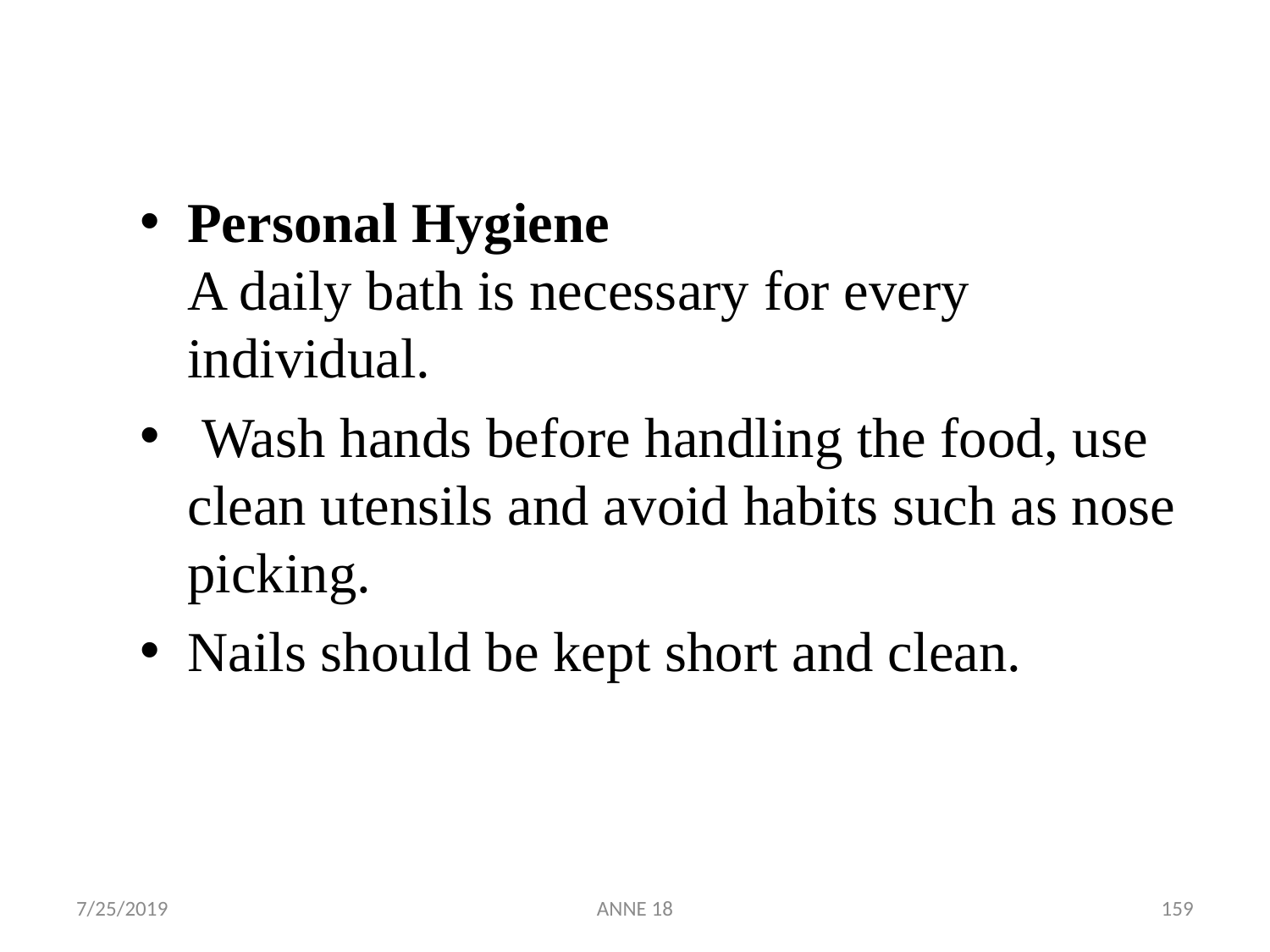

Personal Hygiene
A daily bath is necessary for every individual.
 Wash hands before handling the food, use clean utensils and avoid habits such as nose picking.
Nails should be kept short and clean.

7/25/2019
ANNE 18
159